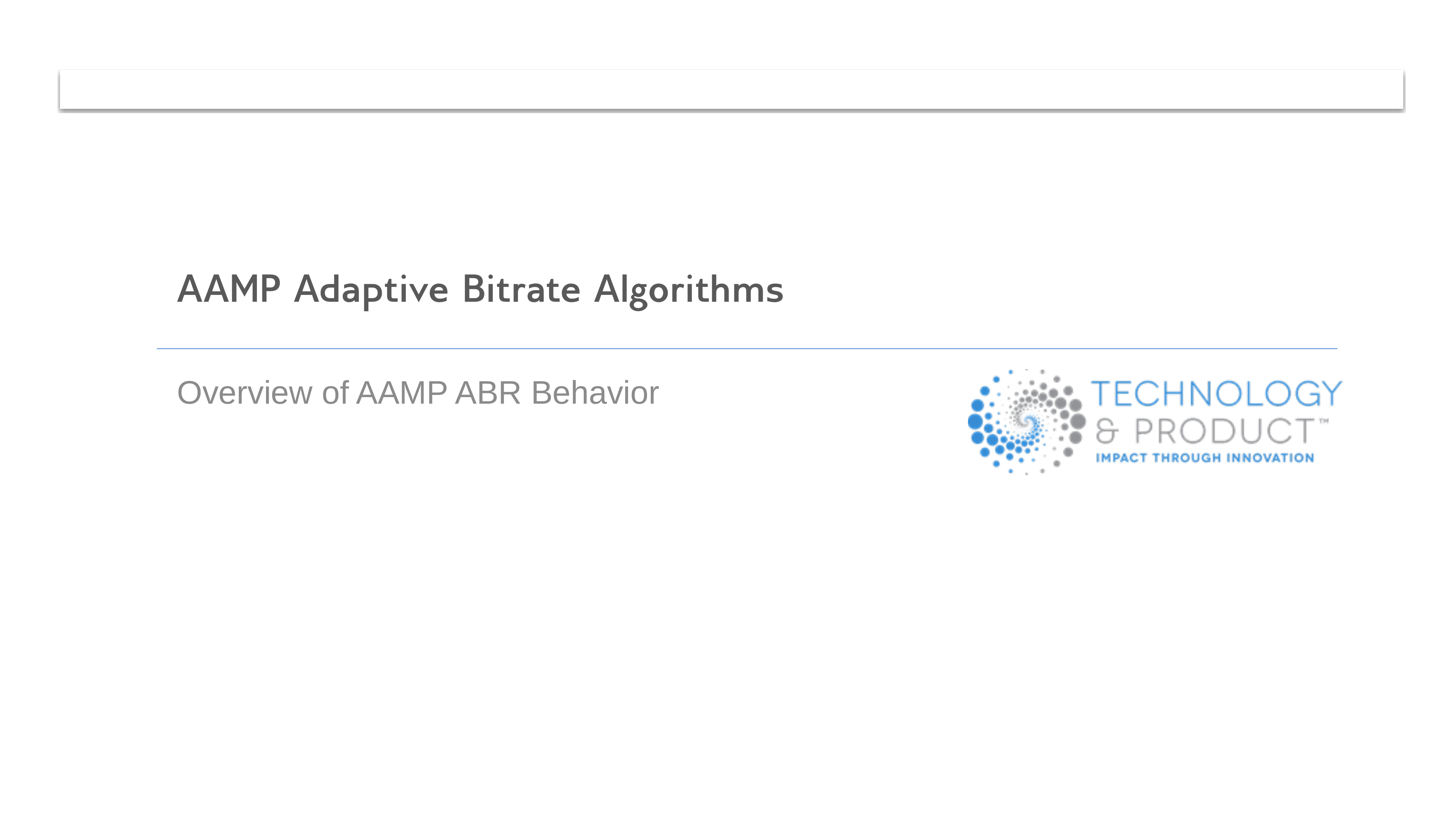

# AAMP Adaptive Bitrate Algorithms
Overview of AAMP ABR Behavior